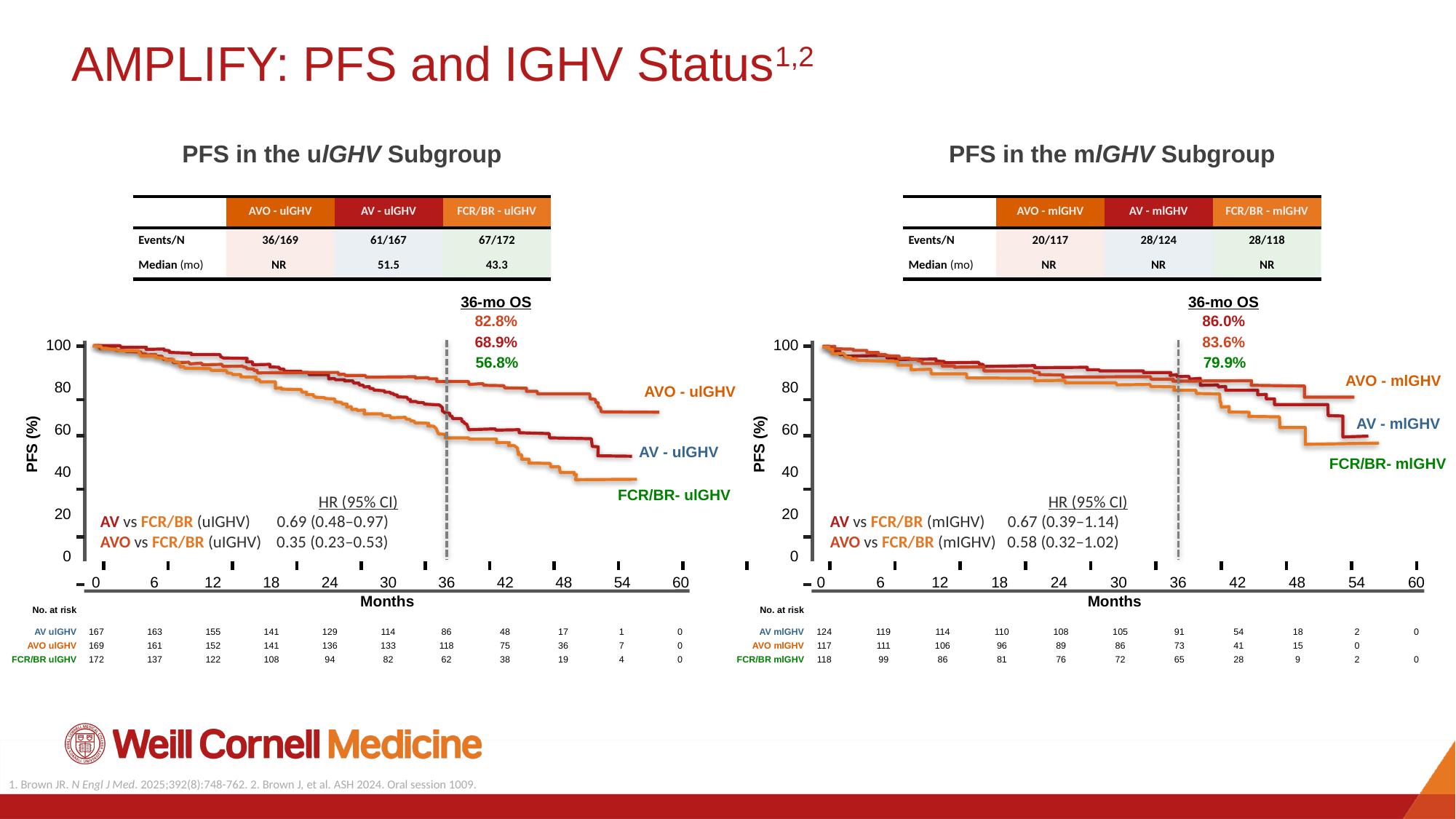

# AMPLIFY: PFS and IGHV Status1,2
PFS in the ulGHV Subgroup
PFS in the mlGHV Subgroup
|  | AVO - ulGHV | AV - ulGHV | FCR/BR - ulGHV |
| --- | --- | --- | --- |
| Events/N | 36/169 | 61/167 | 67/172 |
| Median (mo) | NR | 51.5 | 43.3 |
|  | AVO - mlGHV | AV - mlGHV | FCR/BR - mlGHV |
| --- | --- | --- | --- |
| Events/N | 20/117 | 28/124 | 28/118 |
| Median (mo) | NR | NR | NR |
36-mo OS
82.8%
68.9%
56.8%
36-mo OS
86.0%
83.6%
79.9%
100
80
60
40
20
0
100
80
60
40
20
0

AVO - mlGHV
AVO - ulGHV
AV - mlGHV
PFS (%)
PFS (%)
AV - ulGHV
FCR/BR- mlGHV
FCR/BR- ulGHV
 		HR (95% CI)
AV vs FCR/BR (mIGHV)      0.67 (0.39–1.14)
AVO vs FCR/BR (mIGHV)   0.58 (0.32–1.02)
		HR (95% CI)
AV vs FCR/BR (uIGHV)       0.69 (0.48–0.97)
AVO vs FCR/BR (uIGHV)    0.35 (0.23–0.53)

0
6
12
18
24
30
36
42
48
54
60
0
6
12
18
24
30
36
42
48
54
60
Months
Months
No. at risk
AV ulGHV
AVO ulGHV
FCR/BR ulGHV
167
169
172
163
161
137
155
152
122
141
141
108
129
136
94
114
133
82
86
118
62
48
75
38
17
36
19
1
7
4
0
0
0
No. at risk
AV mlGHV
AVO mlGHV
FCR/BR mlGHV
124
117
118
119
111
99
114
106
86
110
96
81
108
89
76
105
86
72
91
73
65
54
41
28
18
15
9
2
0
2
0

0
1. Brown JR. N Engl J Med. 2025;392(8):748-762. 2. Brown J, et al. ASH 2024. Oral session 1009.